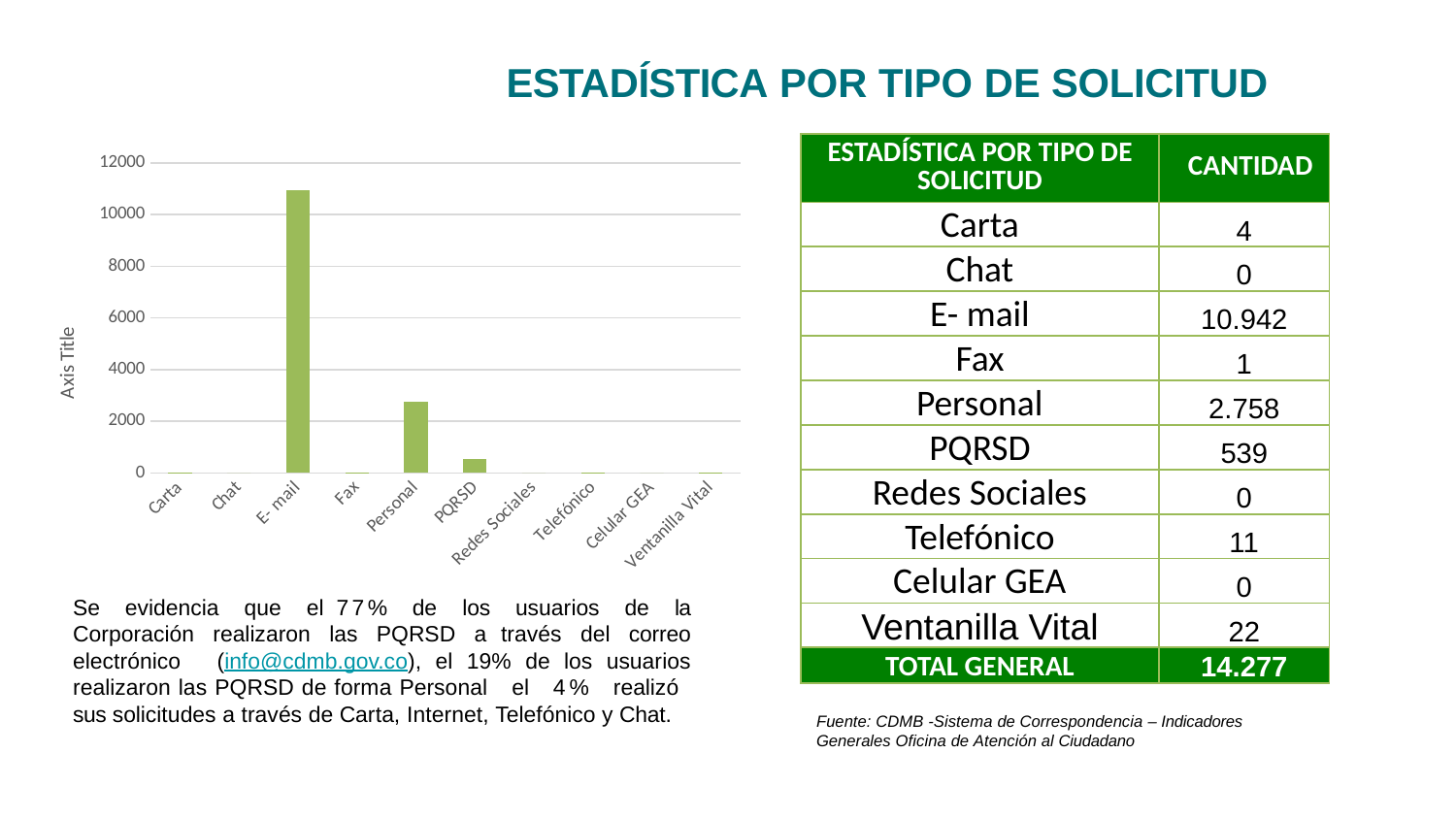

# ESTADÍSTICA POR TIPO DE SOLICITUD
| ESTADÍSTICA POR TIPO DE SOLICITUD | CANTIDAD |
| --- | --- |
| Carta | 4 |
| Chat | 0 |
| E- mail | 10.942 |
| Fax | 1 |
| Personal | 2.758 |
| PQRSD | 539 |
| Redes Sociales | 0 |
| Telefónico | 11 |
| Celular GEA | 0 |
| Ventanilla Vital | 22 |
| TOTAL GENERAL | 14.277 |

### Chart

| Category |   Cantidad |
|---|---|
| Carta | 4.0 |
| Chat | 0.0 |
| E- mail | 10942.0 |
| Fax | 1.0 |
| Personal | 2758.0 |
| PQRSD | 539.0 |
| Redes Sociales | 0.0 |
| Telefónico | 11.0 |
| Celular GEA | 0.0 |
| Ventanilla Vital | 22.0 |
Se  evidencia  que  el 77%  de  los  usuarios  de  la Corporación realizaron las PQRSD a través del correo electrónico  (info@cdmb.gov.co), el 19% de los usuarios realizaron las PQRSD de forma Personal  el  4%  realizó  sus solicitudes a través de Carta, Internet, Telefónico y Chat.
Fuente: CDMB -Sistema de Correspondencia – Indicadores Generales Oficina de Atención al Ciudadano